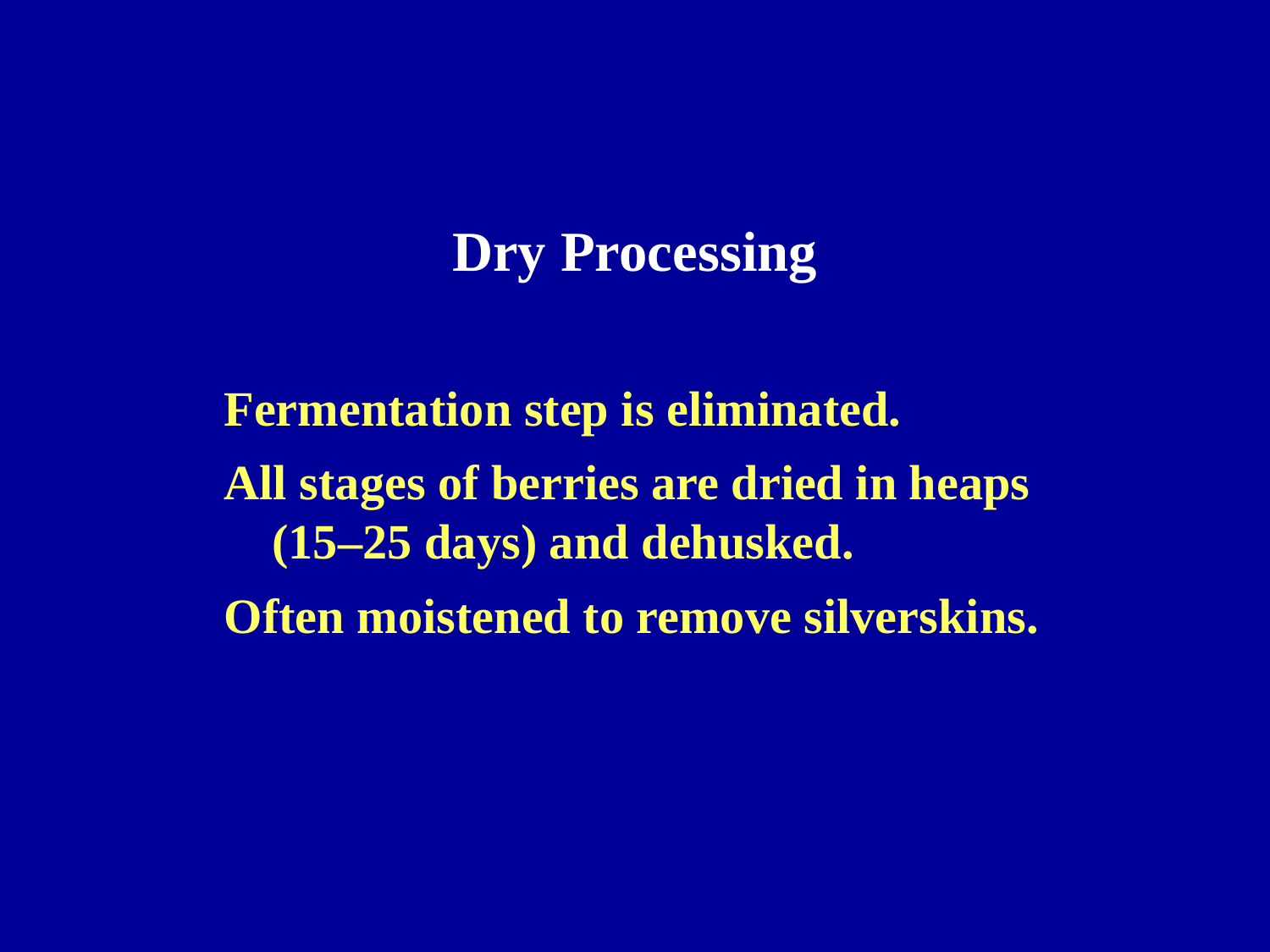

Dry Processing
Fermentation step is eliminated.
All stages of berries are dried in heaps
(15–25 days) and dehusked.
Often moistened to remove silverskins.